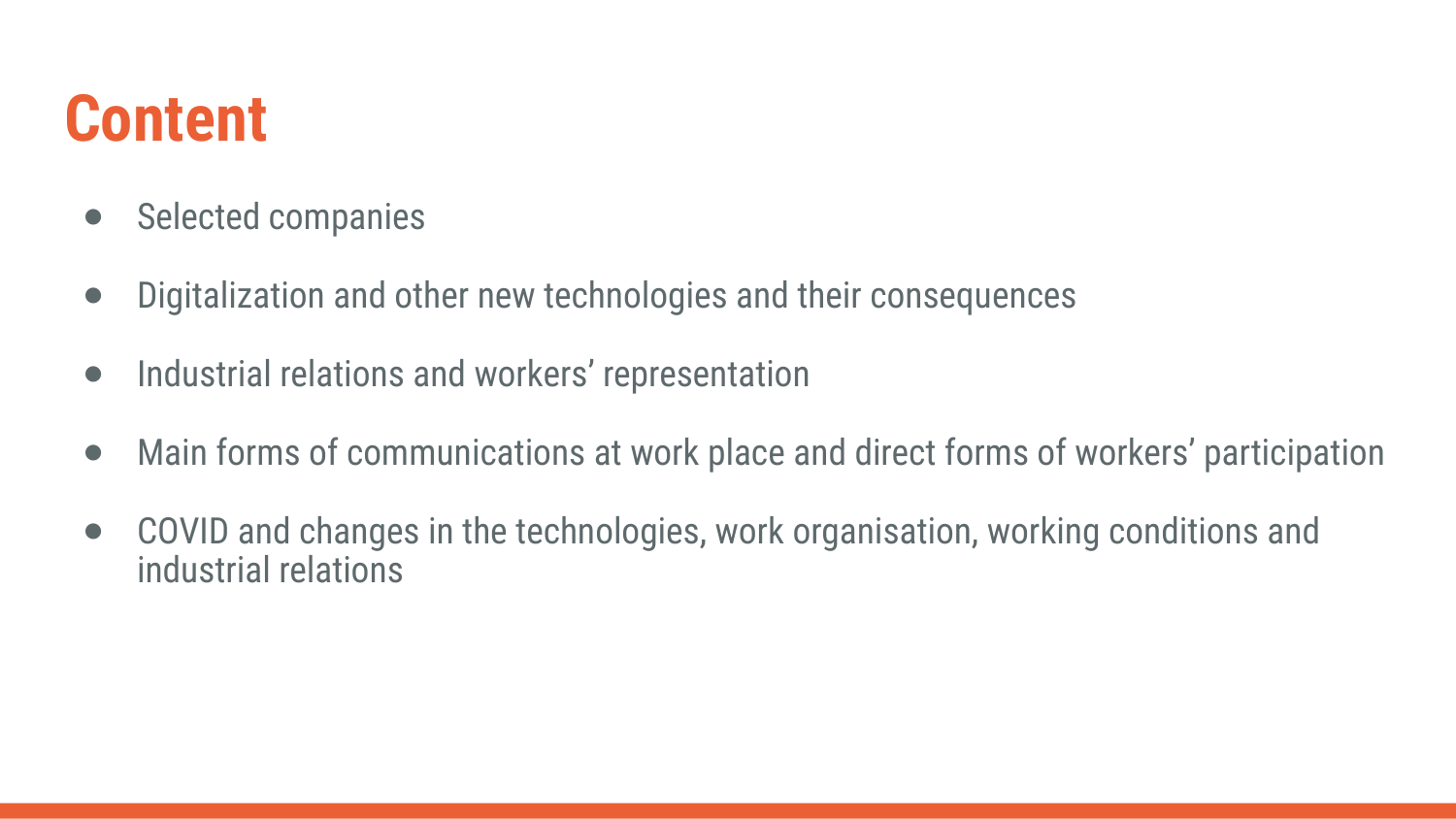

# Content
Selected companies

Digitalization and other new technologies and their consequences

Industrial relations and workers’ representation

Main forms of communications at work place and direct forms of workers’ participation

COVID and changes in the technologies, work organisation, working conditions and industrial relations